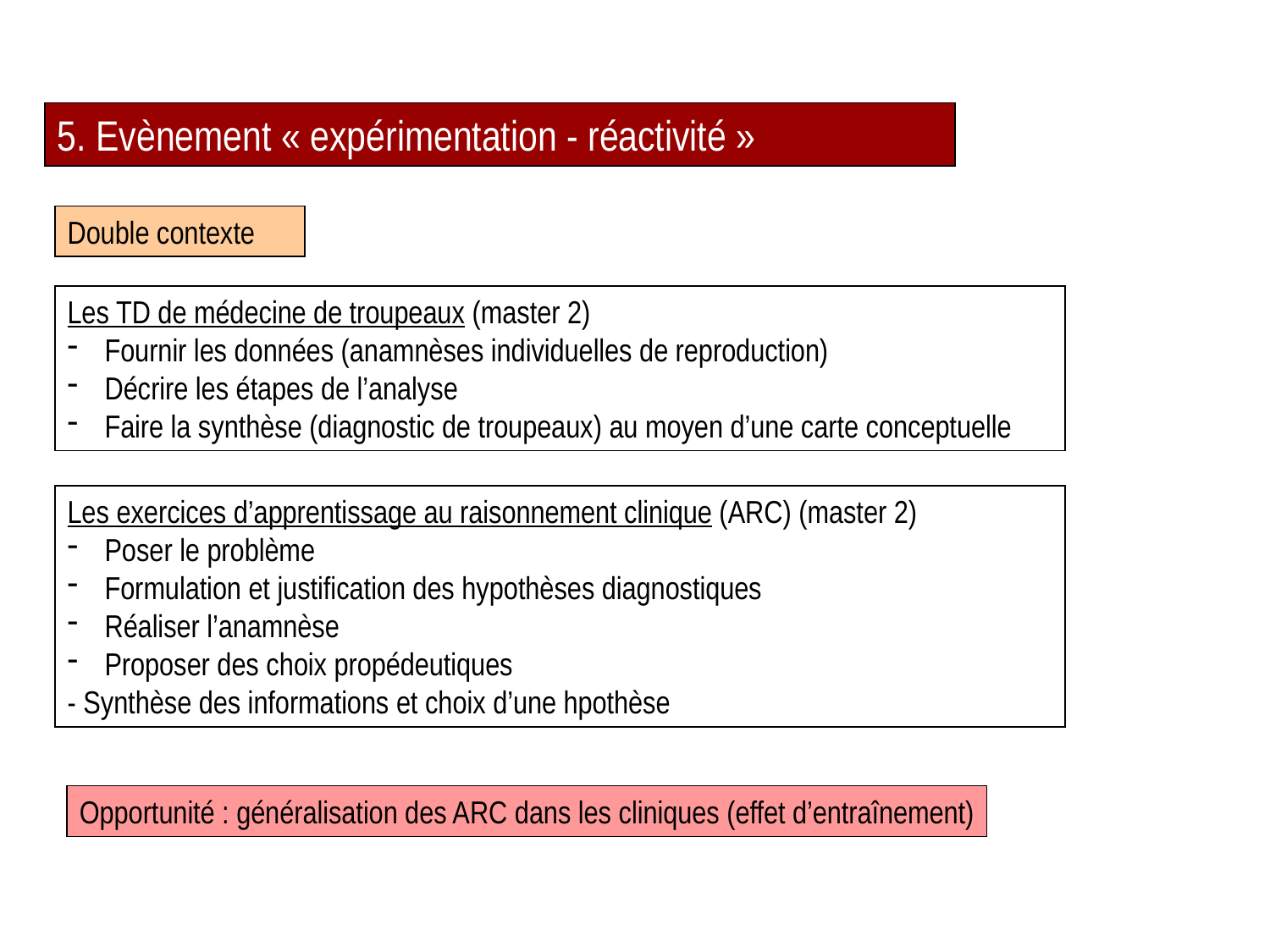

5. Evènement « expérimentation - réactivité »
Double contexte

Les TD de médecine de troupeaux (master 2)
 Fournir les données (anamnèses individuelles de reproduction)
 Décrire les étapes de l’analyse
 Faire la synthèse (diagnostic de troupeaux) au moyen d’une carte conceptuelle
Les exercices d’apprentissage au raisonnement clinique (ARC) (master 2)
 Poser le problème
 Formulation et justification des hypothèses diagnostiques
 Réaliser l’anamnèse
 Proposer des choix propédeutiques
- Synthèse des informations et choix d’une hpothèse
Opportunité : généralisation des ARC dans les cliniques (effet d’entraînement)